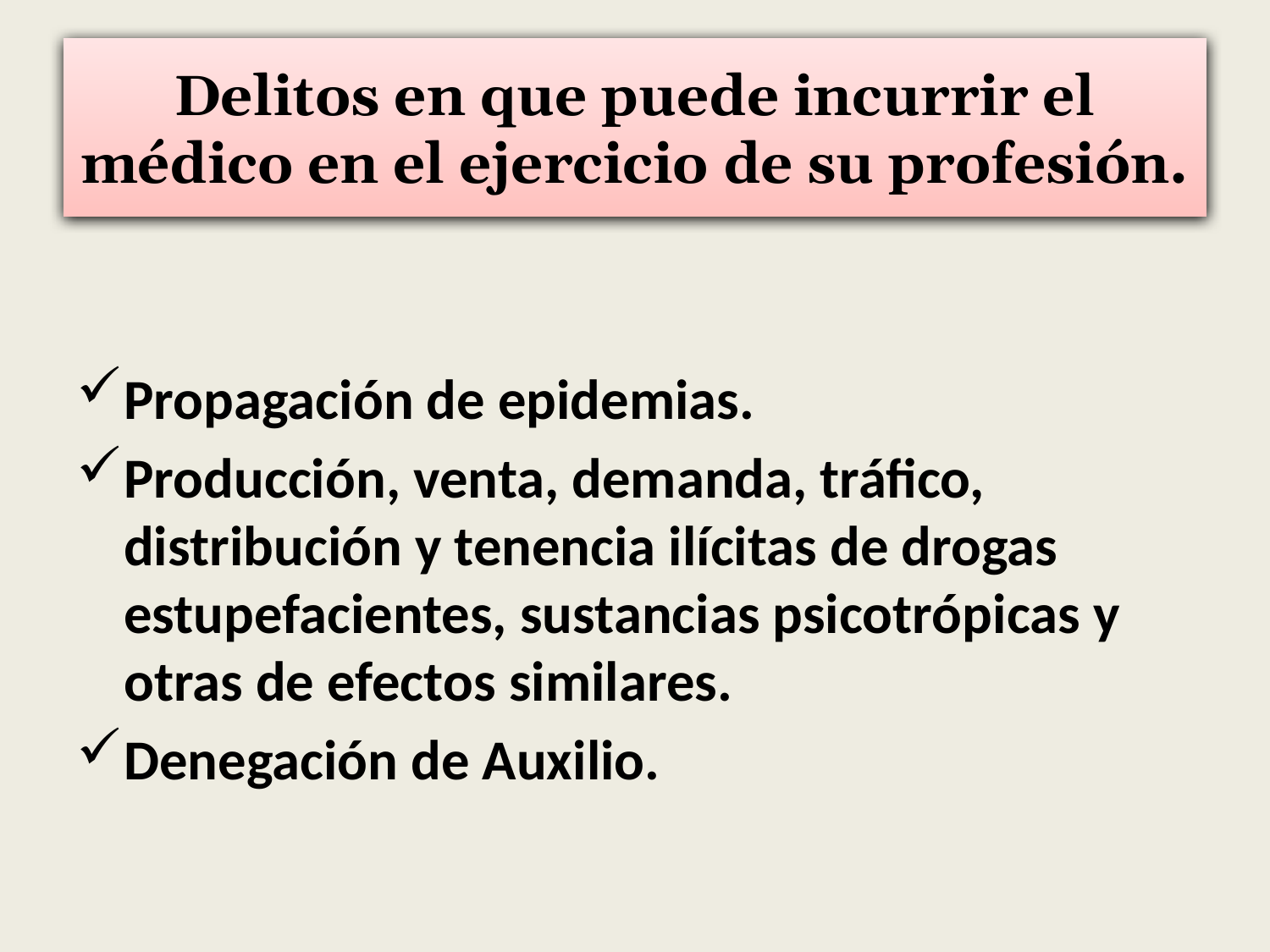

# Delitos en que puede incurrir el médico en el ejercicio de su profesión.

Propagación de epidemias.
Producción, venta, demanda, tráfico, distribución y tenencia ilícitas de drogas estupefacientes, sustancias psicotrópicas y otras de efectos similares.
Denegación de Auxilio.